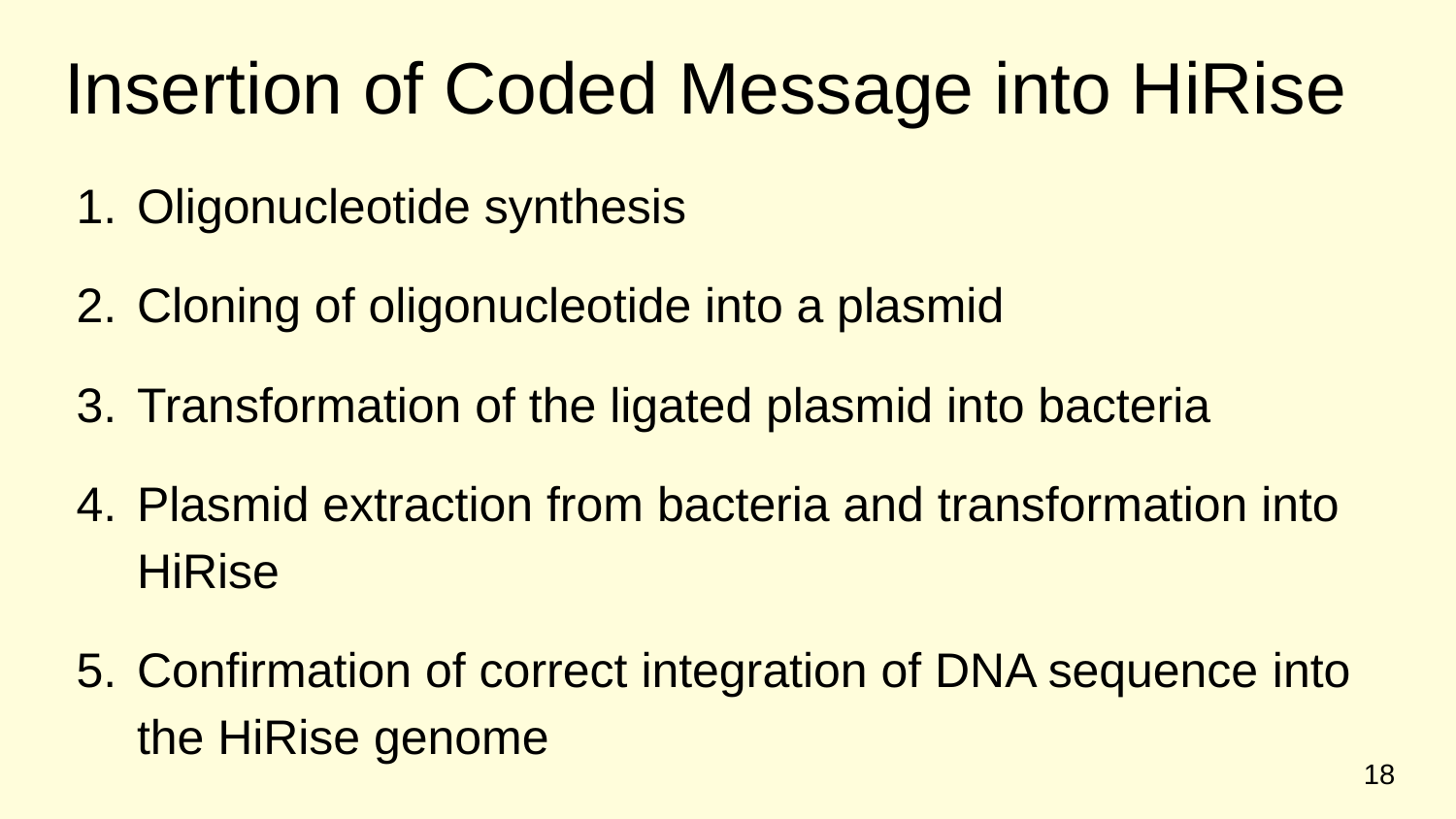

# Insertion of Coded Message into HiRise
Oligonucleotide synthesis
Cloning of oligonucleotide into a plasmid
Transformation of the ligated plasmid into bacteria
Plasmid extraction from bacteria and transformation into HiRise
Confirmation of correct integration of DNA sequence into the HiRise genome
18